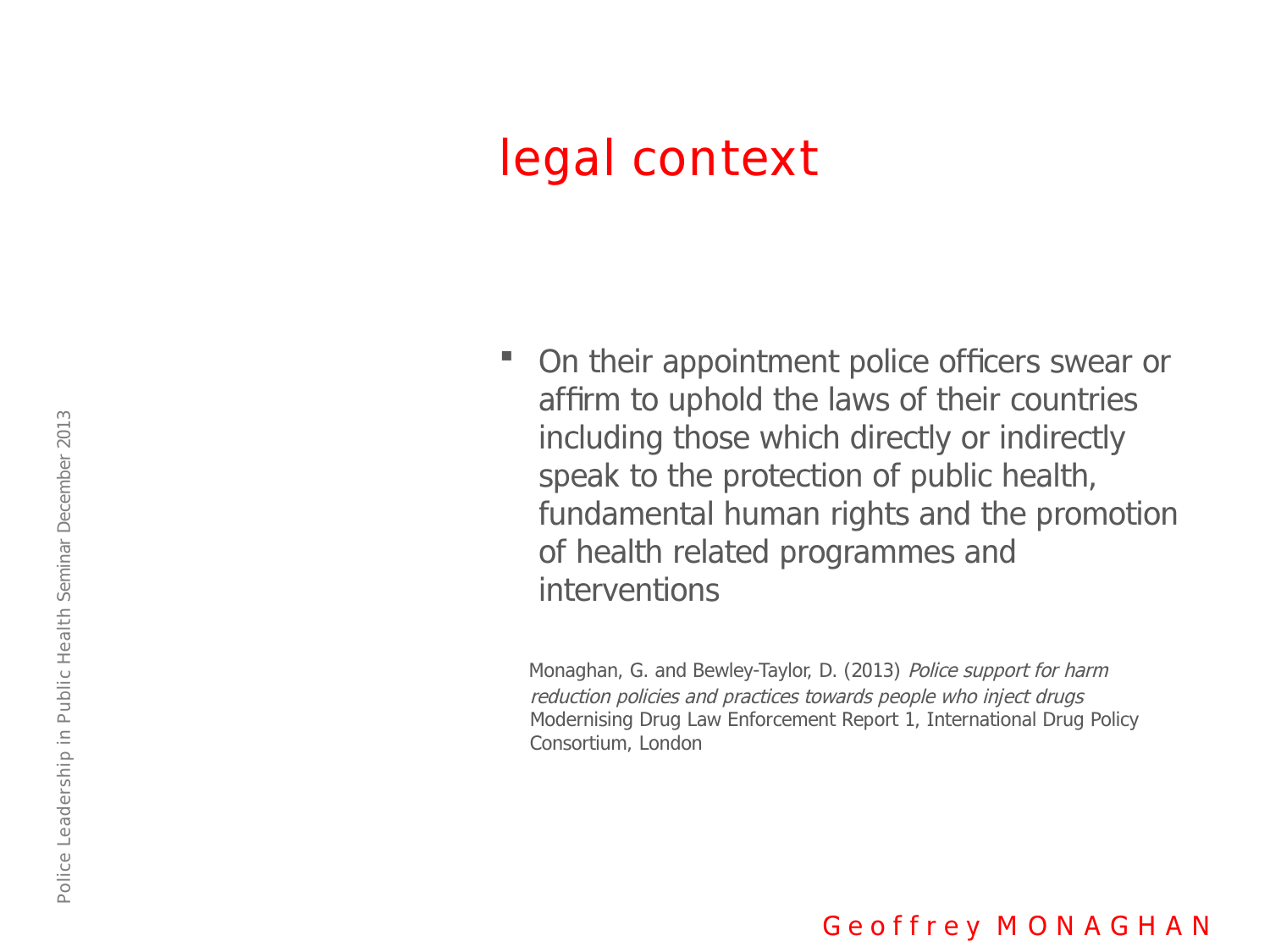

# legal context
On their appointment police officers swear or affirm to uphold the laws of their countries including those which directly or indirectly speak to the protection of public health, fundamental human rights and the promotion of health related programmes and interventions

   Monaghan, G. and Bewley-Taylor, D. (2013) Police support for harm
     reduction policies and practices towards people who inject drugs
     Modernising Drug Law Enforcement Report 1, International Drug Policy
     Consortium, London

Police Leadership in Public Health Seminar December 2013

 G e o f f r e y  M O N A G H A N